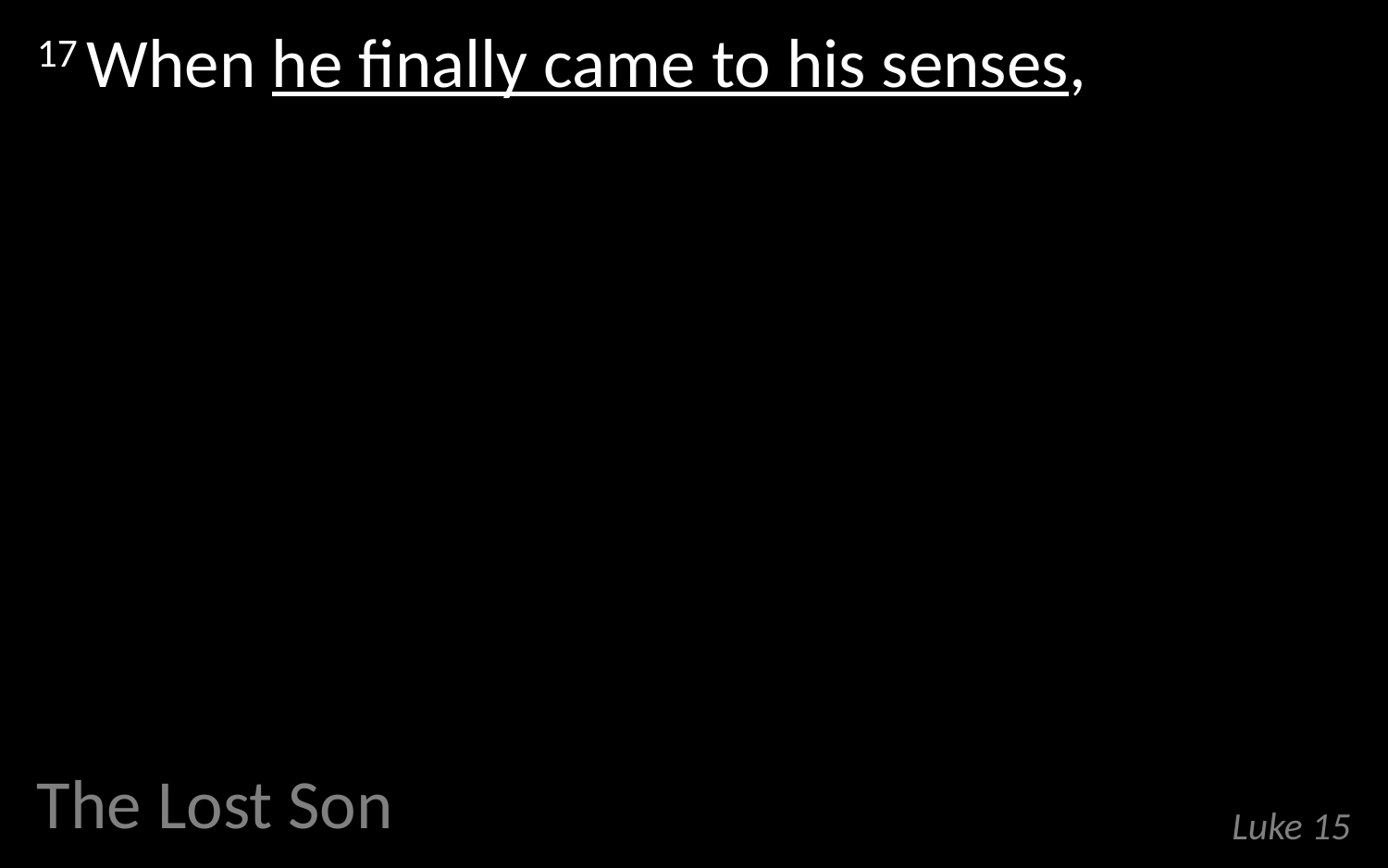

17 When he finally came to his senses,
The Lost Son
# Luke 15